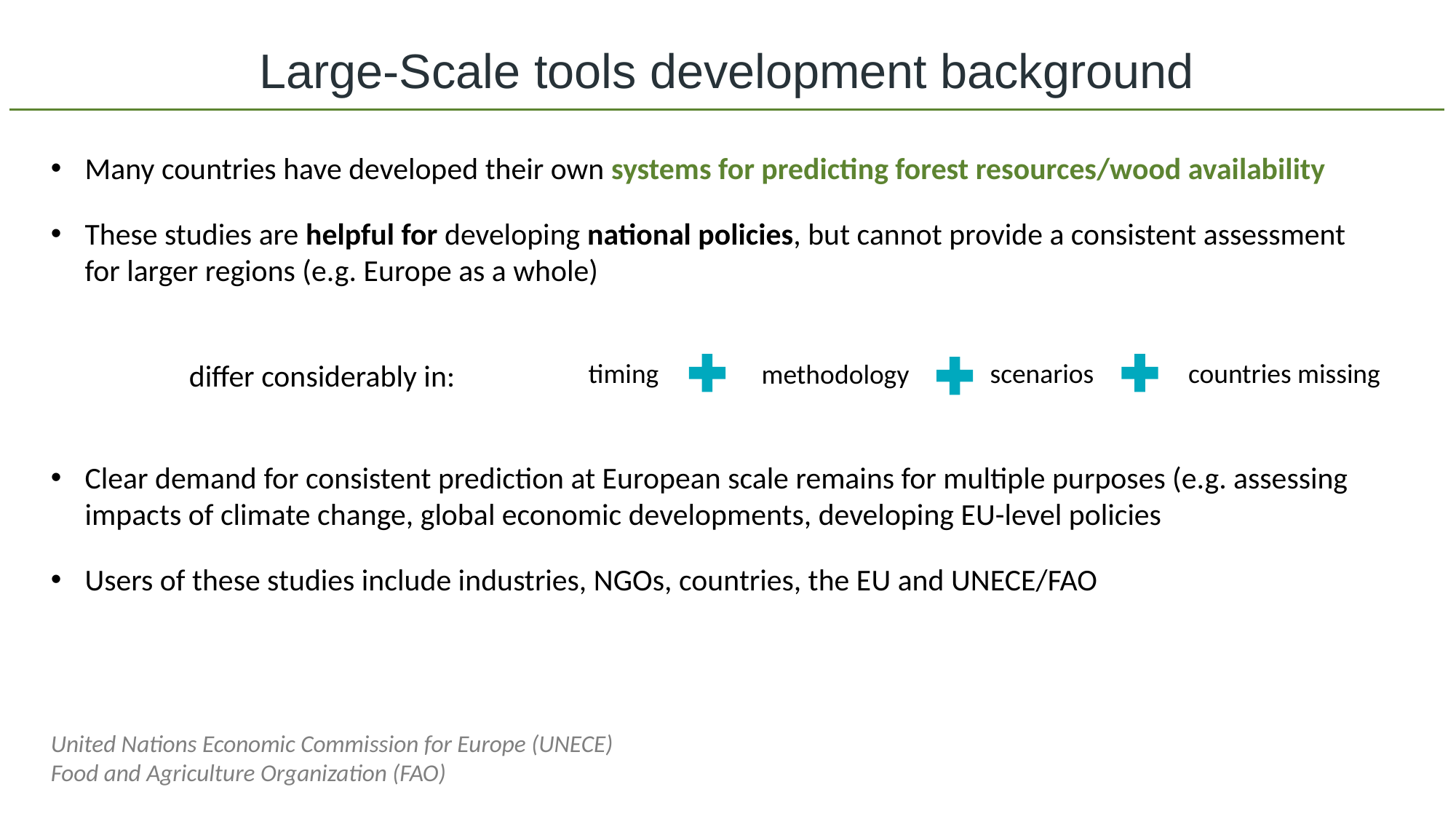

Large-Scale tools development background
Many countries have developed their own systems for predicting forest resources/wood availability

These studies are helpful for developing national policies, but cannot provide a consistent assessment for larger regions (e.g. Europe as a whole)

                    differ considerably in:

Clear demand for consistent prediction at European scale remains for multiple purposes (e.g. assessing impacts of climate change, global economic developments, developing EU-level policies

Users of these studies include industries, NGOs, countries, the EU and UNECE/FAO

United Nations Economic Commission for Europe (UNECE)
Food and Agriculture Organization (FAO)
countries missing
 timing
scenarios
methodology